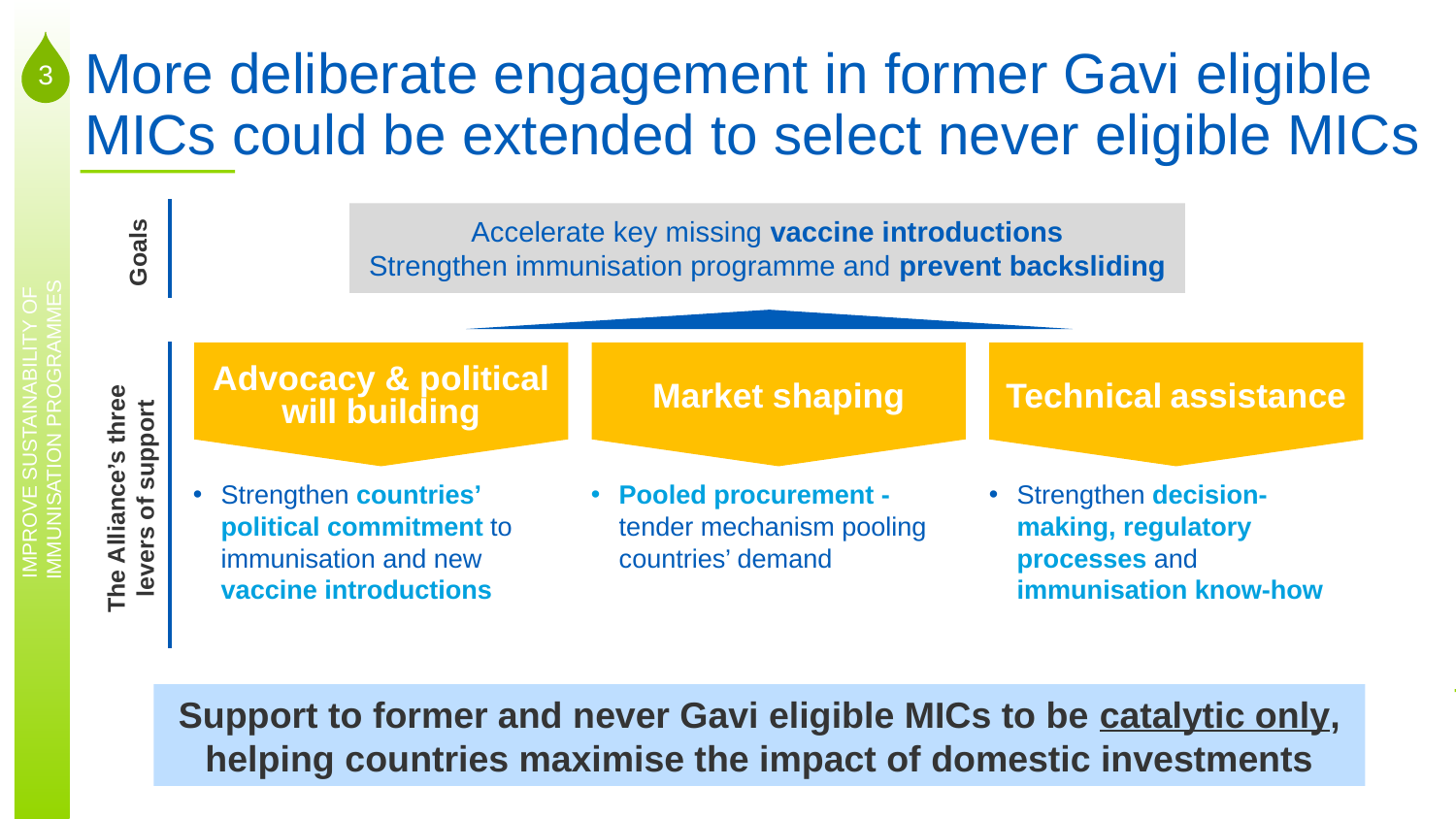

# More deliberate engagement in former Gavi eligible MICs could be extended to select never eligible MICs
3
Accelerate key missing vaccine introductions
Strengthen immunisation programme and prevent backsliding
Technical assistance
Advocacy & political will building
Market shaping
Goals

IMPROVE SUSTAINABILITY OF
IMMUNISATION PROGRAMMES
The Alliance’s three levers of support
Strengthen decision-making, regulatory processes and immunisation know-how
Strengthen countries’ political commitment to immunisation and new vaccine introductions
Pooled procurement - tender mechanism pooling countries’ demand

Support to former and never Gavi eligible MICs to be catalytic only, helping countries maximise the impact of domestic investments